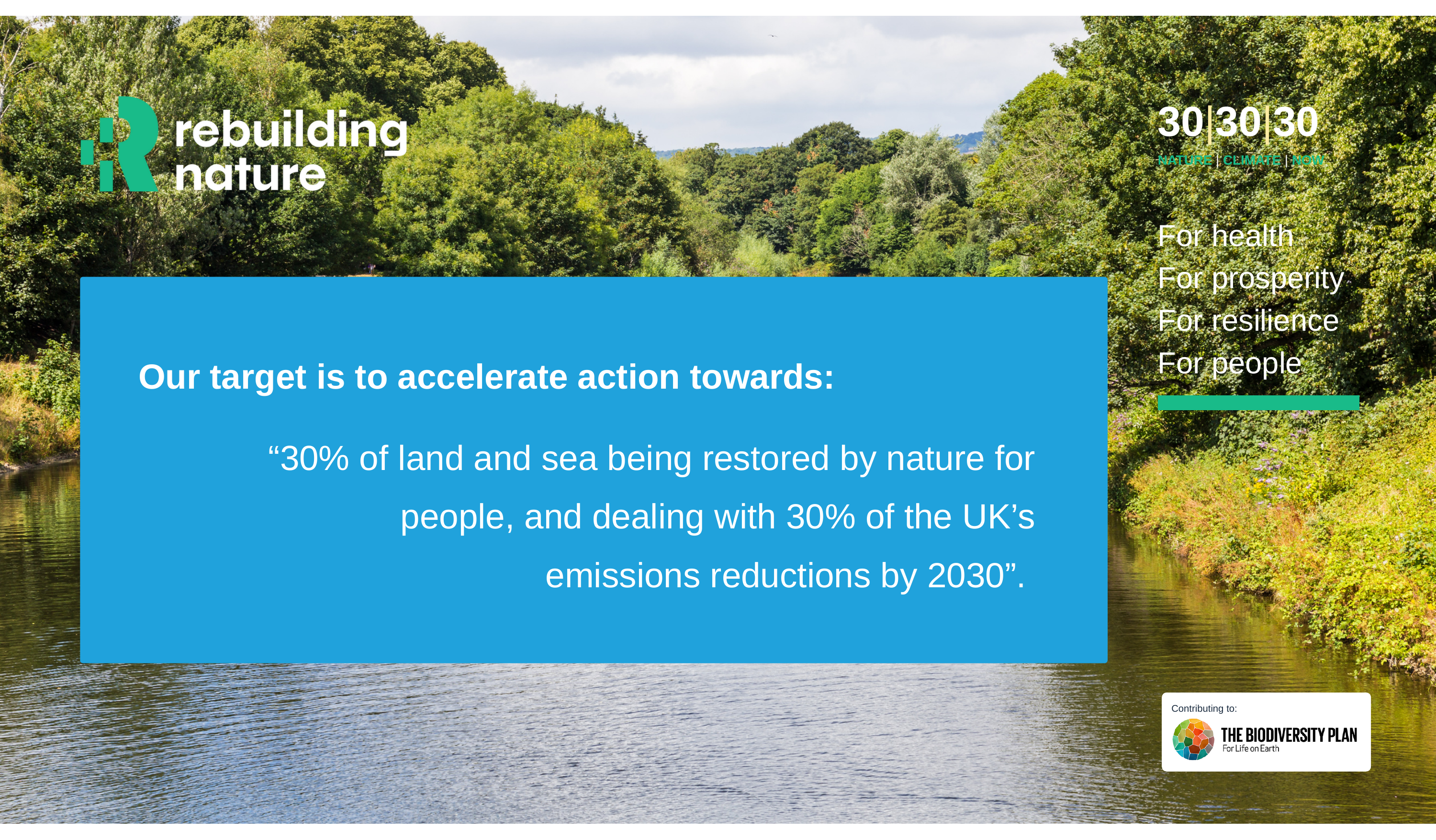

30|30|30
NATURE | CLIMATE | NOW
For health
For prosperity
For resilience
For people

Our target is to accelerate action towards:

“30% of land and sea being restored by nature for people, and dealing with 30% of the UK’s emissions reductions by 2030”.

Contributing to: